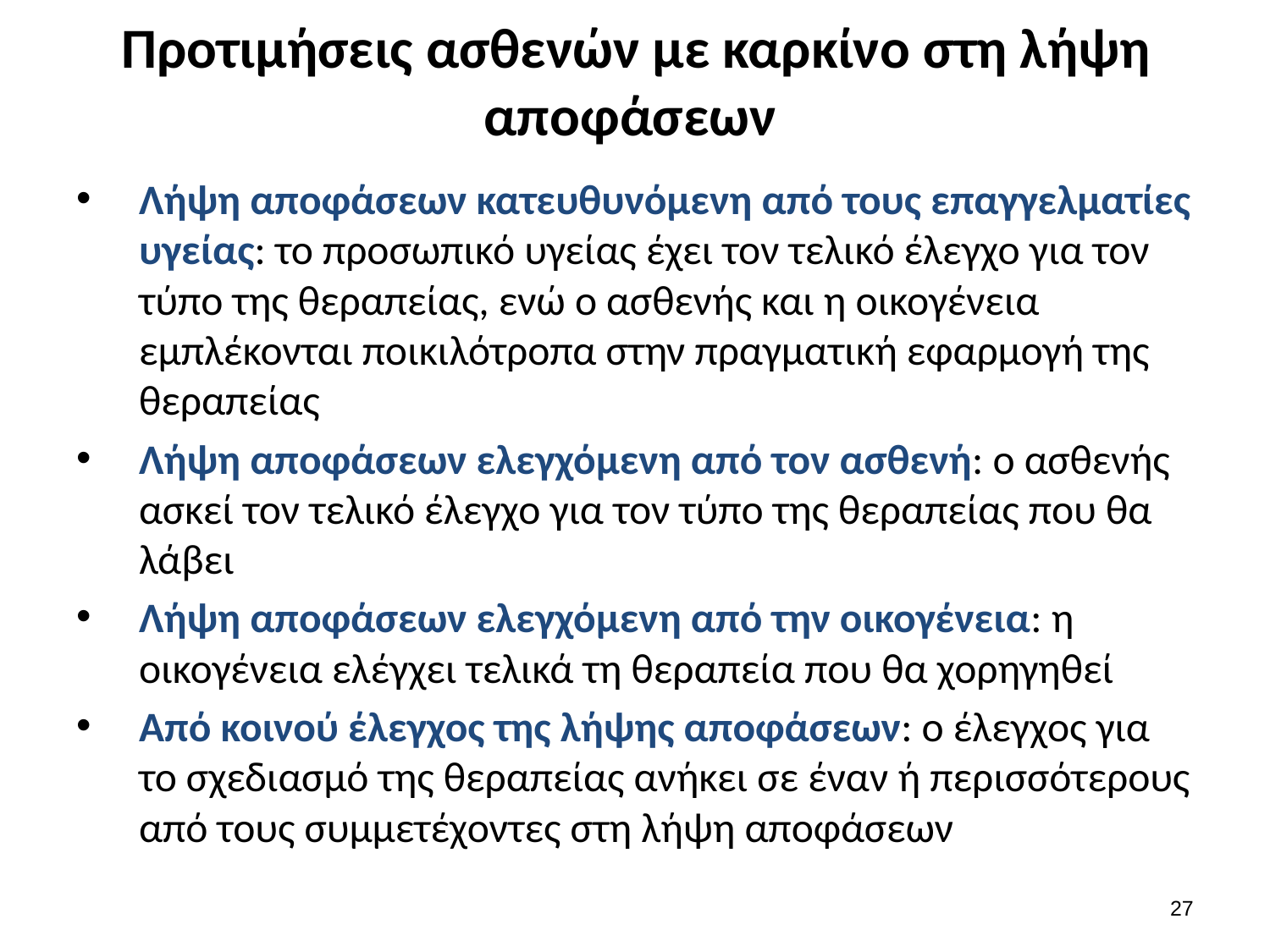

# Προτιμήσεις ασθενών με καρκίνο στη λήψη αποφάσεων
Λήψη αποφάσεων κατευθυνόμενη από τους επαγγελματίες υγείας: το προσωπικό υγείας έχει τον τελικό έλεγχο για τον τύπο της θεραπείας, ενώ ο ασθενής και η οικογένεια εμπλέκονται ποικιλότροπα στην πραγματική εφαρμογή της θεραπείας
Λήψη αποφάσεων ελεγχόμενη από τον ασθενή: ο ασθενής ασκεί τον τελικό έλεγχο για τον τύπο της θεραπείας που θα λάβει
Λήψη αποφάσεων ελεγχόμενη από την οικογένεια: η οικογένεια ελέγχει τελικά τη θεραπεία που θα χορηγηθεί
Από κοινού έλεγχος της λήψης αποφάσεων: ο έλεγχος για το σχεδιασμό της θεραπείας ανήκει σε έναν ή περισσότερους από τους συμμετέχοντες στη λήψη αποφάσεων
27